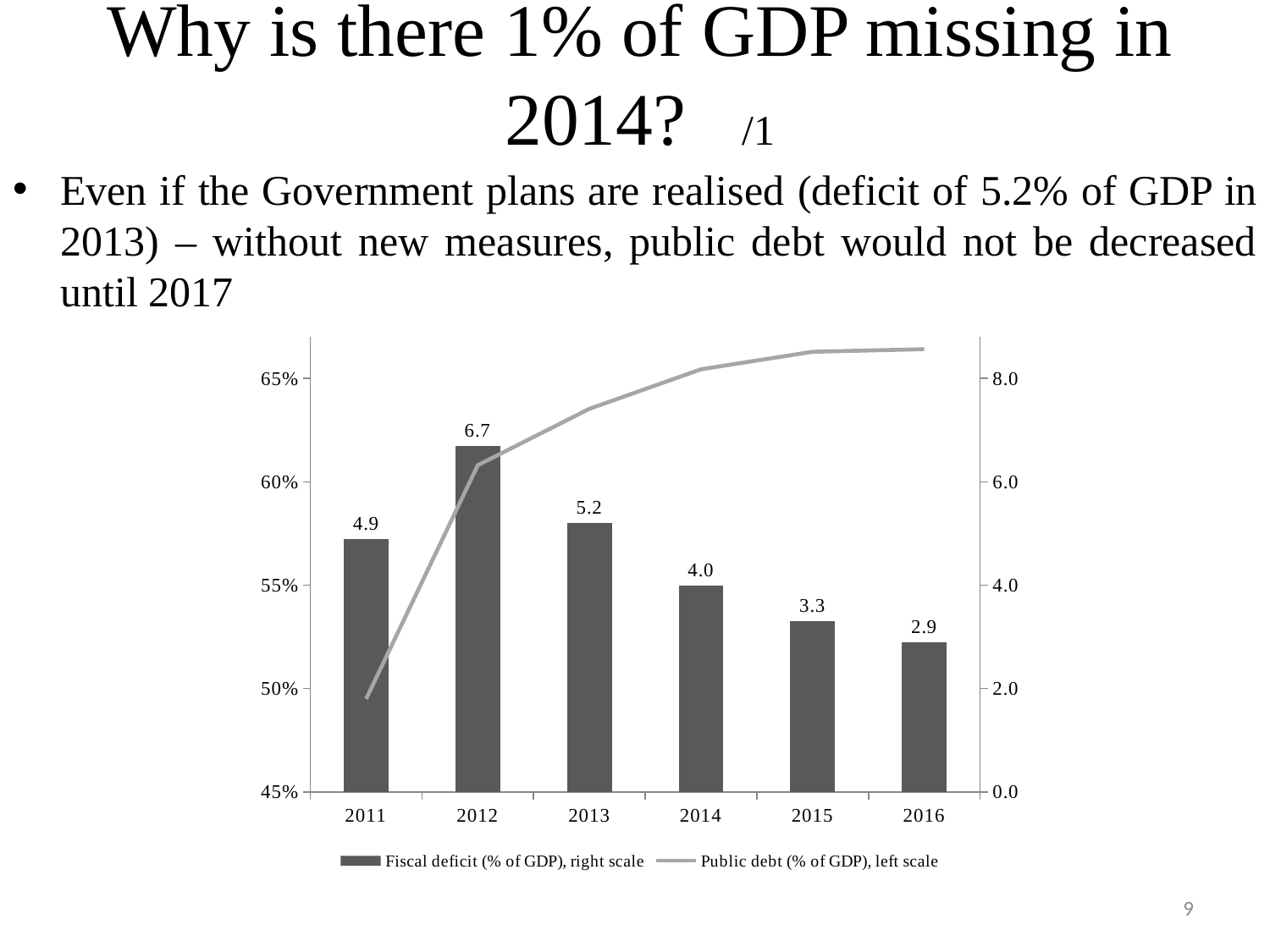

# Why is there 1% of GDP missing in 2014?   /1
Even if the Government plans are realised (deficit of 5.2% of GDP in 2013) – without new measures, public debt would not be decreased until 2017

### Chart

| Category | Fiscal deficit (% of GDP), right scale | Public debt (% of GDP), left scale |
|---|---|---|
| 2011 | 4.9 | 0.495 |
| 2012 | 6.7 | 0.608 |
| 2013 | 5.2 | 0.6352987000460345 |
| 2014 | 4.0 | 0.6543866978382007 |
| 2015 | 3.3 | 0.6628550148295964 |
| 2016 | 2.9 | 0.6641241246681209 |
9